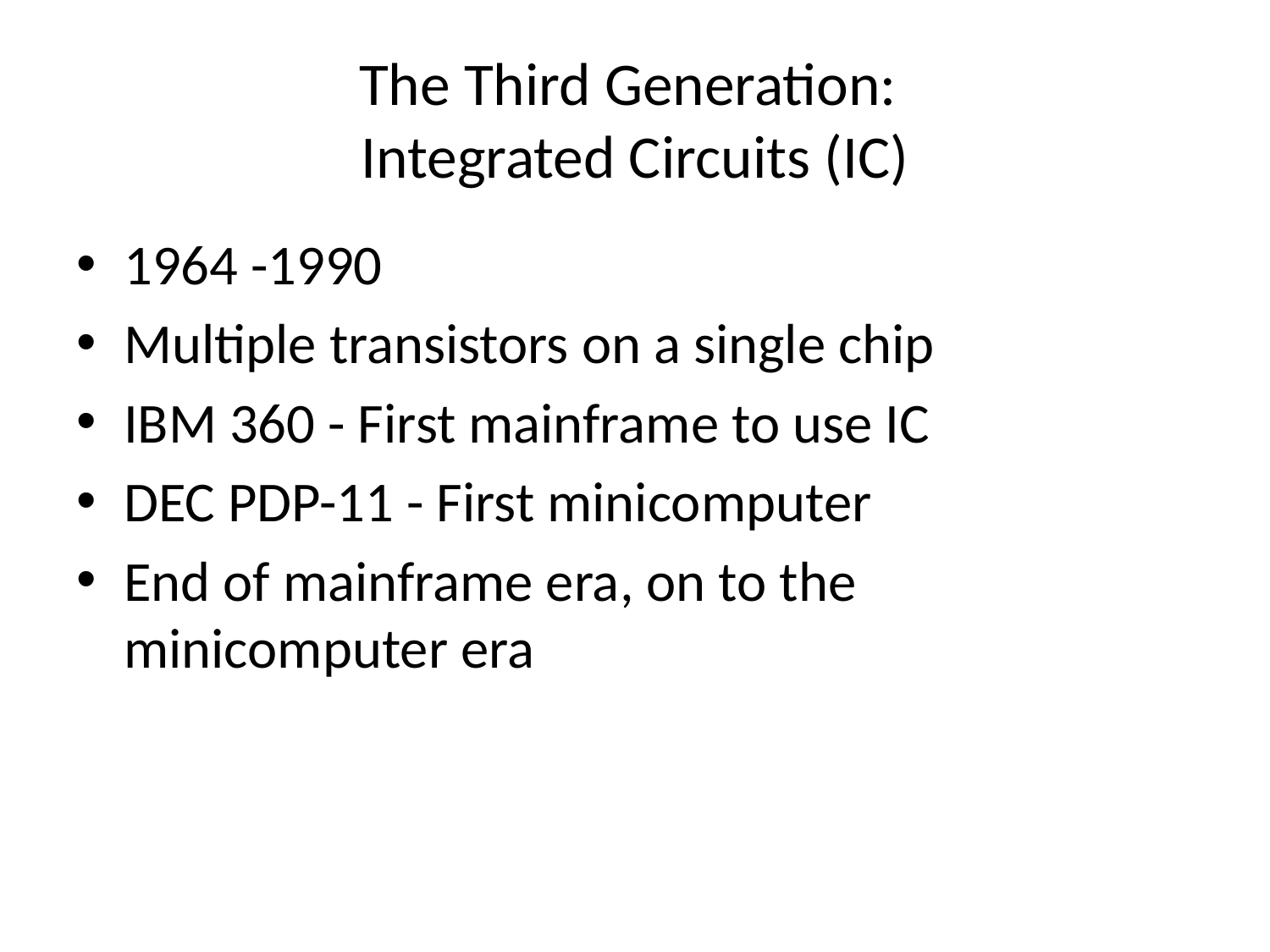

# The Third Generation: Integrated Circuits (IC)
1964 -1990
Multiple transistors on a single chip
IBM 360 - First mainframe to use IC
DEC PDP-11 - First minicomputer
End of mainframe era, on to the minicomputer era